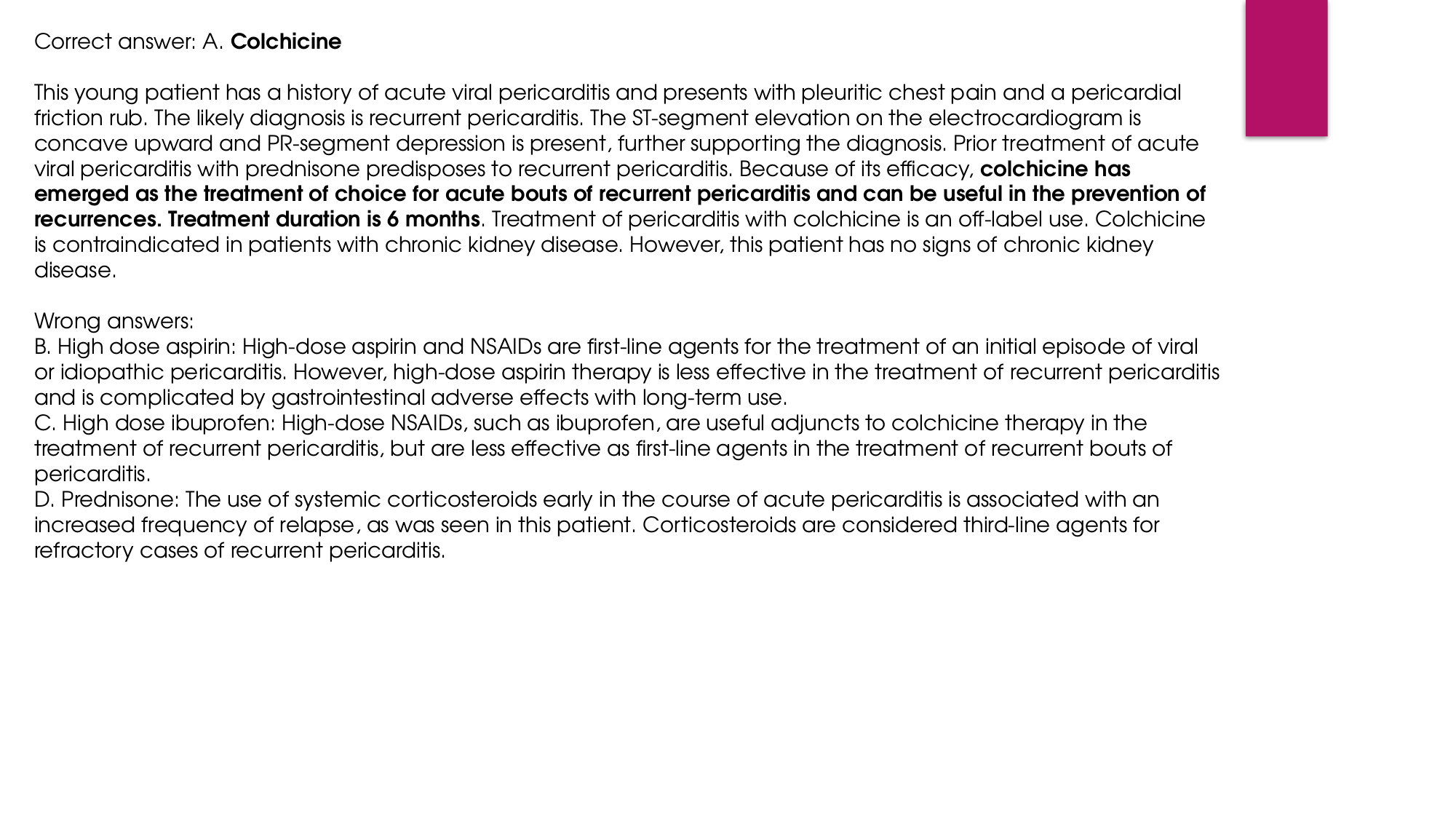

Correct answer: A. Colchicine

This young patient has a history of acute viral pericarditis and presents with pleuritic chest pain and a pericardial friction rub. The likely diagnosis is recurrent pericarditis. The ST-segment elevation on the electrocardiogram is concave upward and PR-segment depression is present, further supporting the diagnosis. Prior treatment of acute viral pericarditis with prednisone predisposes to recurrent pericarditis. Because of its efficacy, colchicine has emerged as the treatment of choice for acute bouts of recurrent pericarditis and can be useful in the prevention of recurrences. Treatment duration is 6 months. Treatment of pericarditis with colchicine is an off-label use. Colchicine is contraindicated in patients with chronic kidney disease. However, this patient has no signs of chronic kidney disease.

Wrong answers:
B. High dose aspirin: High-dose aspirin and NSAIDs are first-line agents for the treatment of an initial episode of viral or idiopathic pericarditis. However, high-dose aspirin therapy is less effective in the treatment of recurrent pericarditis and is complicated by gastrointestinal adverse effects with long-term use.
C. High dose ibuprofen: High-dose NSAIDs, such as ibuprofen, are useful adjuncts to colchicine therapy in the treatment of recurrent pericarditis, but are less effective as first-line agents in the treatment of recurrent bouts of pericarditis.
D. Prednisone: The use of systemic corticosteroids early in the course of acute pericarditis is associated with an increased frequency of relapse, as was seen in this patient. Corticosteroids are considered third-line agents for refractory cases of recurrent pericarditis.